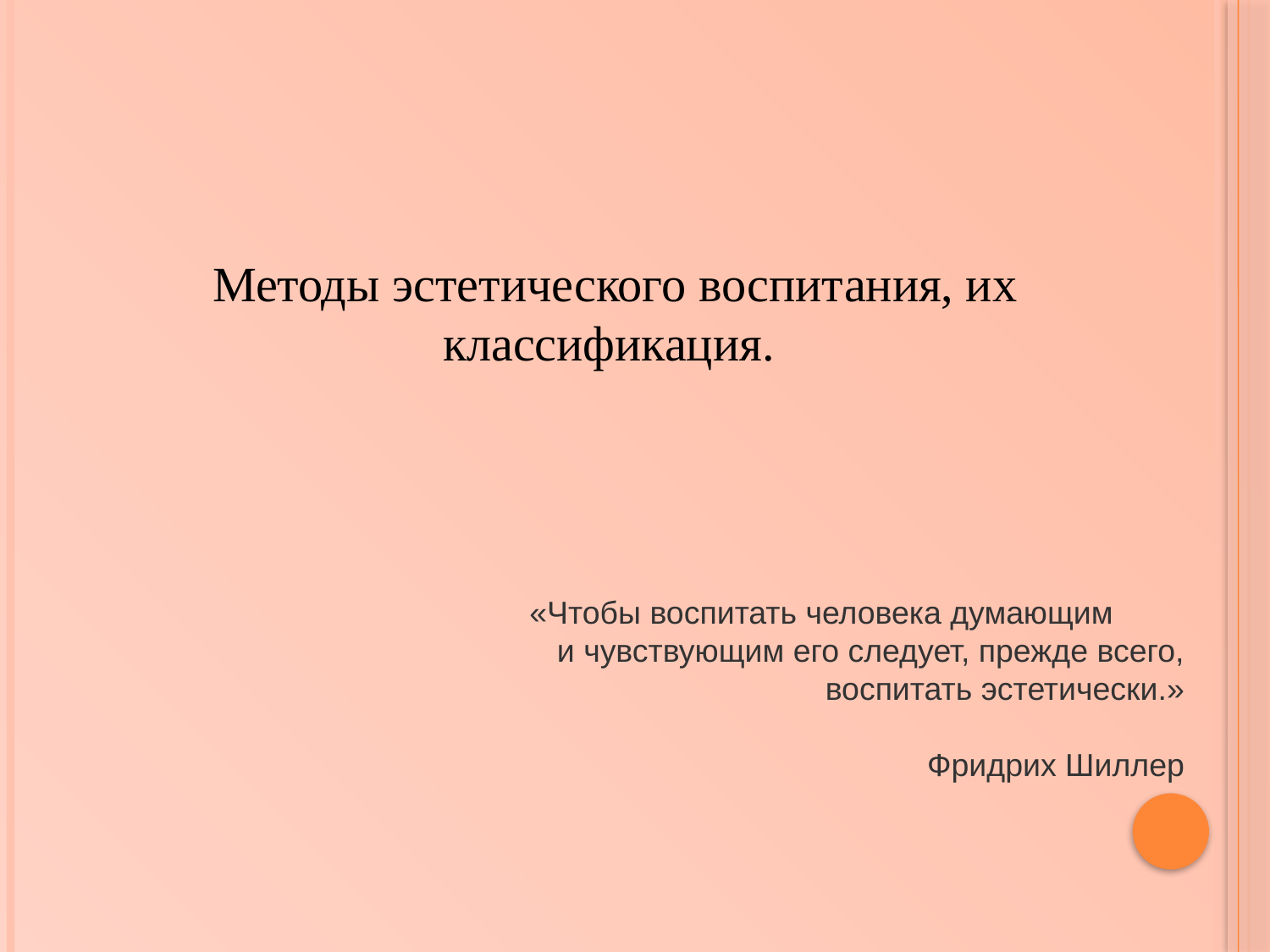

Методы эстетического воспитания, их классификация.
 «Чтобы воспитать человека думающим
и чувствующим его следует, прежде всего,
воспитать эстетически.»

Фридрих Шиллер